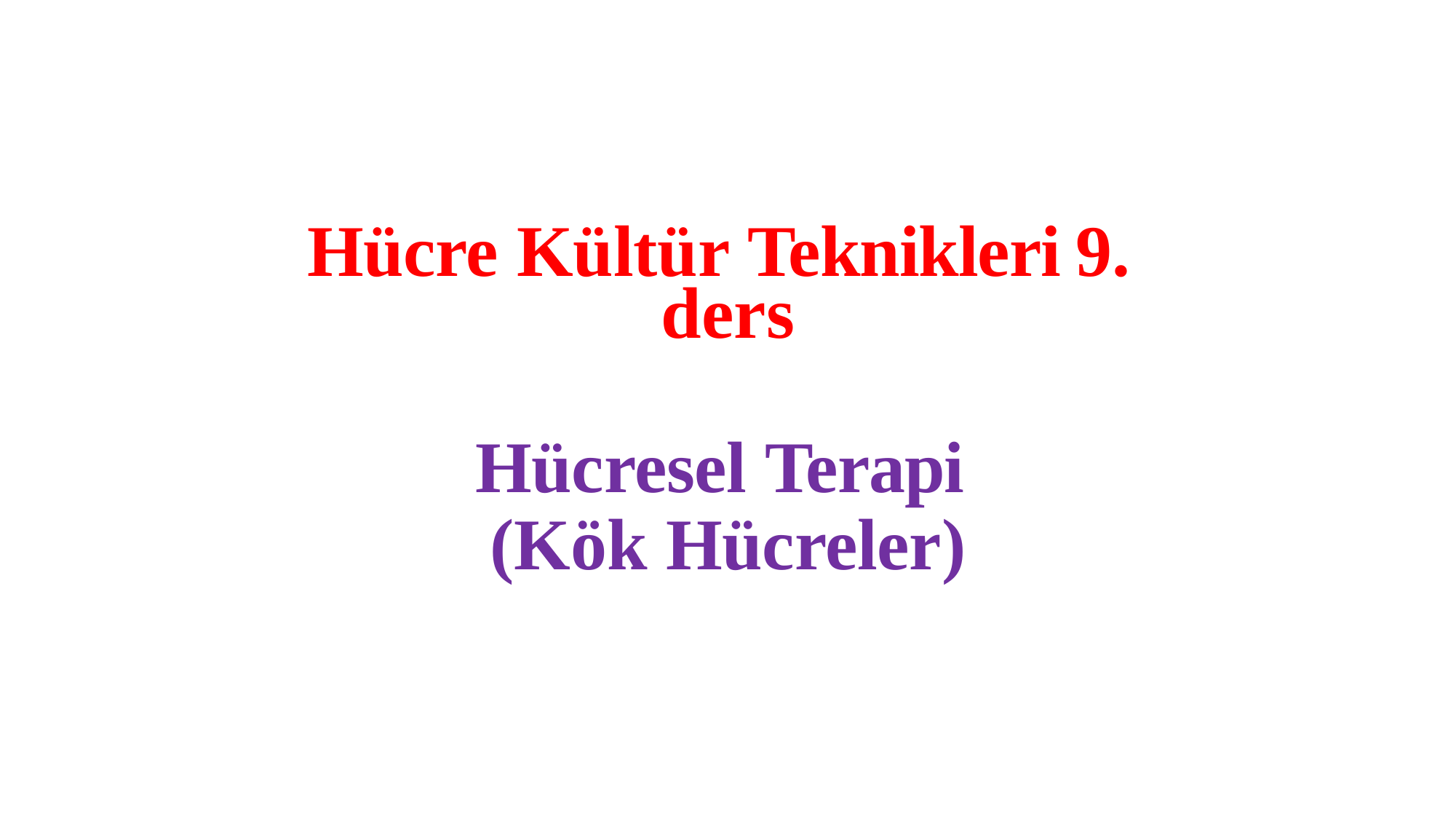

Hücre Kültür Teknikleri 9.  ders

Hücresel Terapi  (Kök Hücreler)